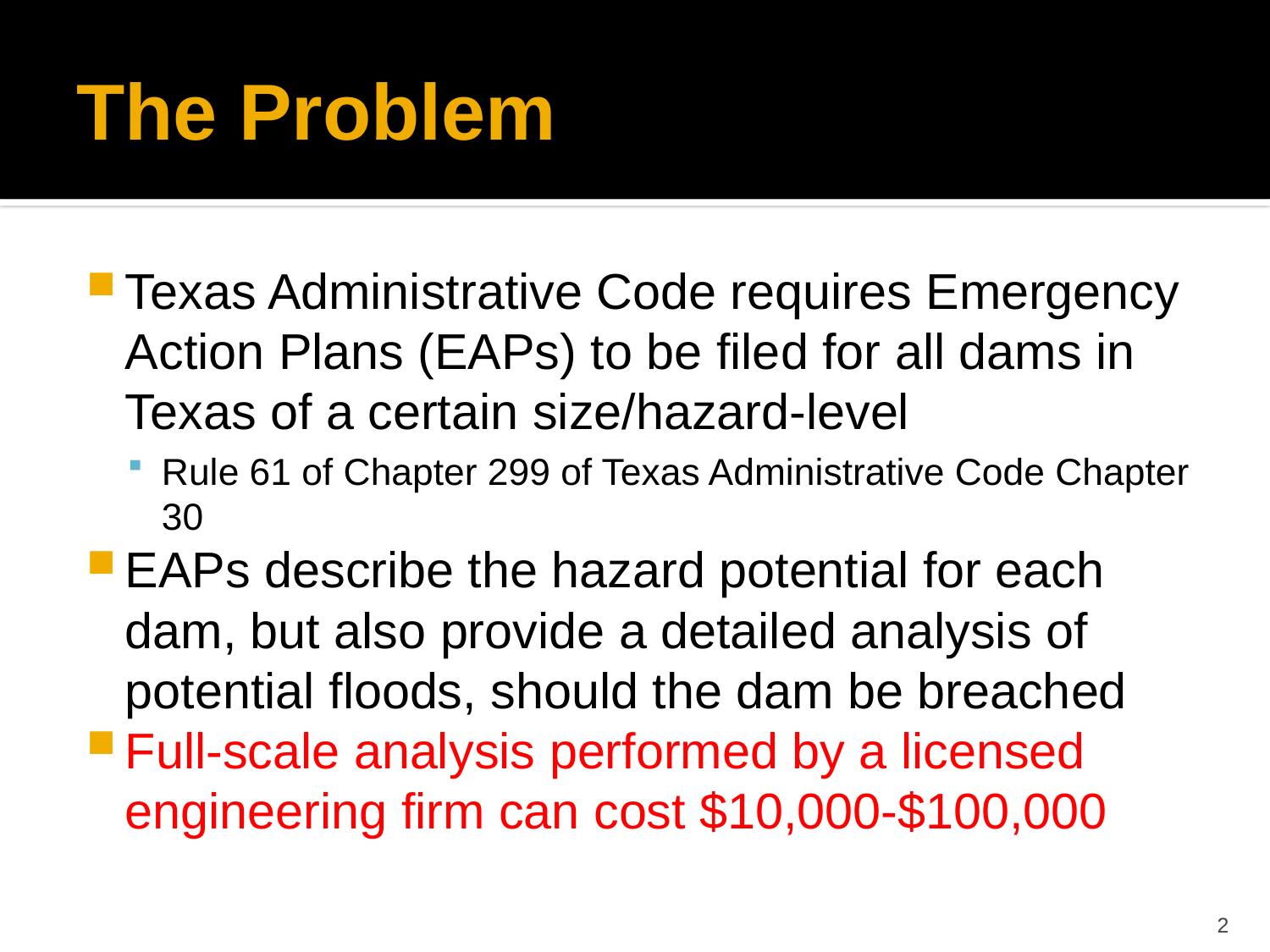

# The Problem
Texas Administrative Code requires Emergency Action Plans (EAPs) to be filed for all dams in Texas of a certain size/hazard-level
Rule 61 of Chapter 299 of Texas Administrative Code Chapter 30
EAPs describe the hazard potential for each dam, but also provide a detailed analysis of potential floods, should the dam be breached
Full-scale analysis performed by a licensed engineering firm can cost $10,000-$100,000
2